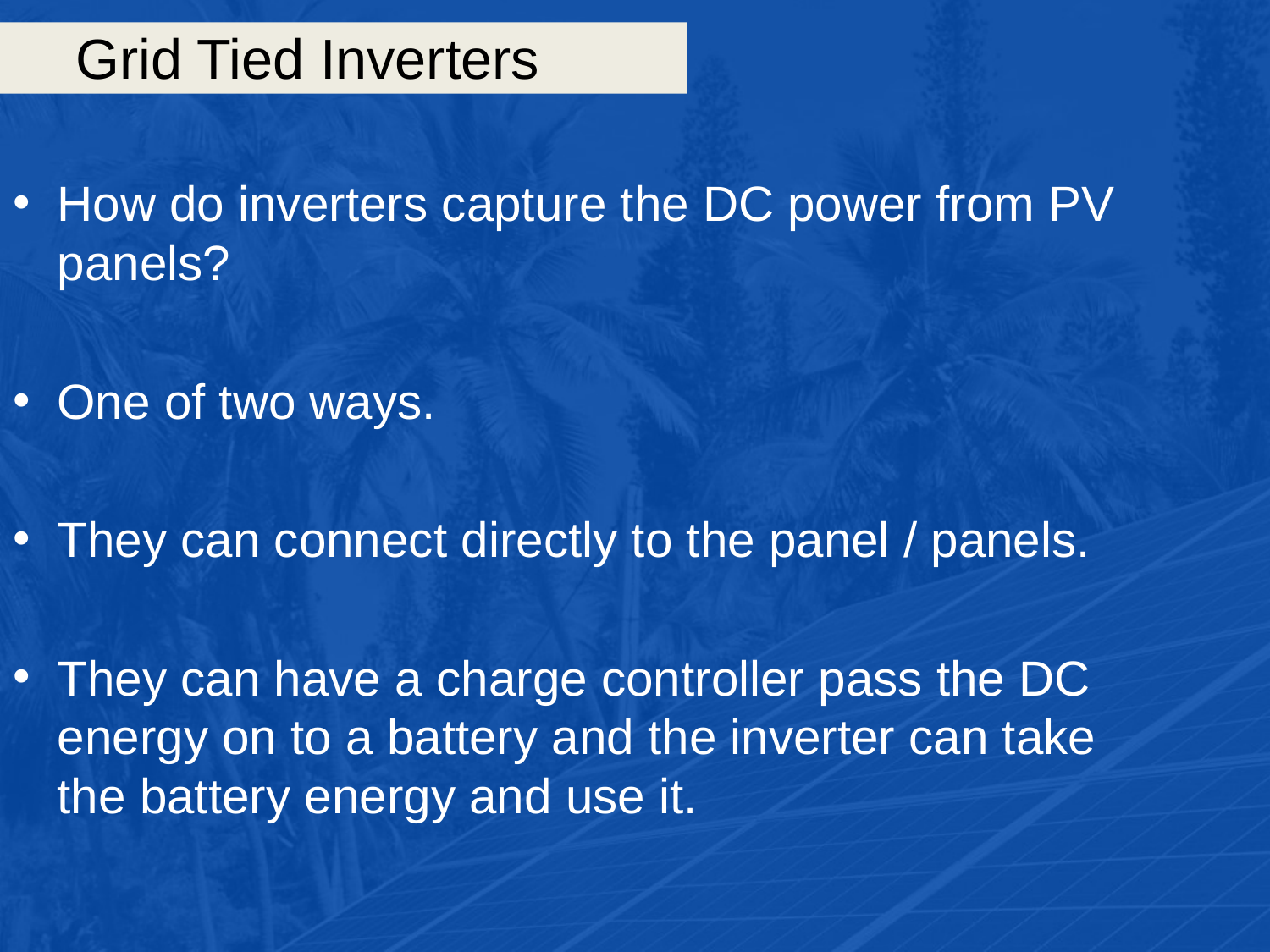

# Grid Tied Inverters
How do inverters capture the DC power from PV panels?

One of two ways.

They can connect directly to the panel / panels.

They can have a charge controller pass the DC energy on to a battery and the inverter can take the battery energy and use it.